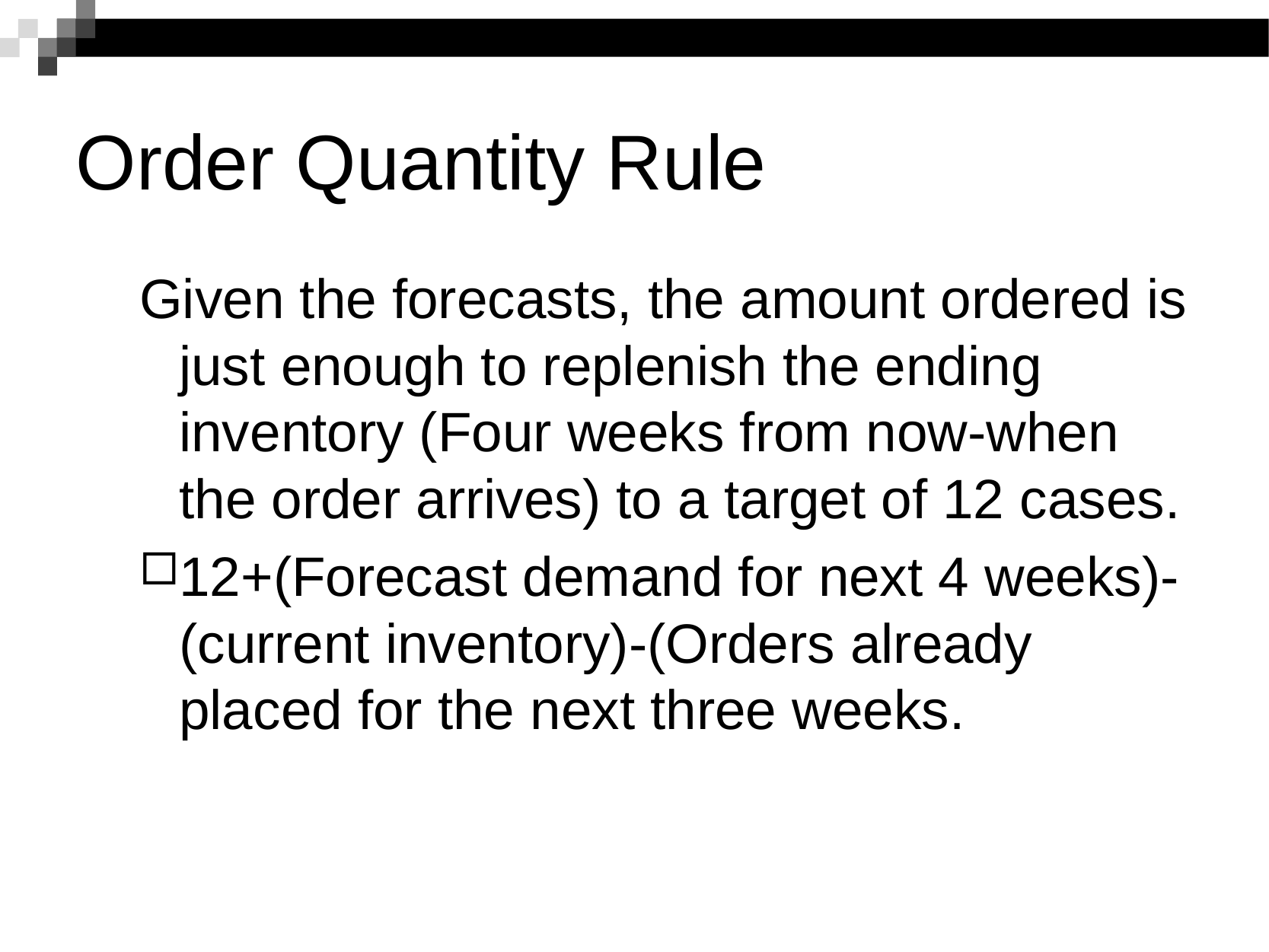

# Order Quantity Rule
Given the forecasts, the amount ordered is just enough to replenish the ending inventory (Four weeks from now-when the order arrives) to a target of 12 cases.
12+(Forecast demand for next 4 weeks)-(current inventory)-(Orders already placed for the next three weeks.